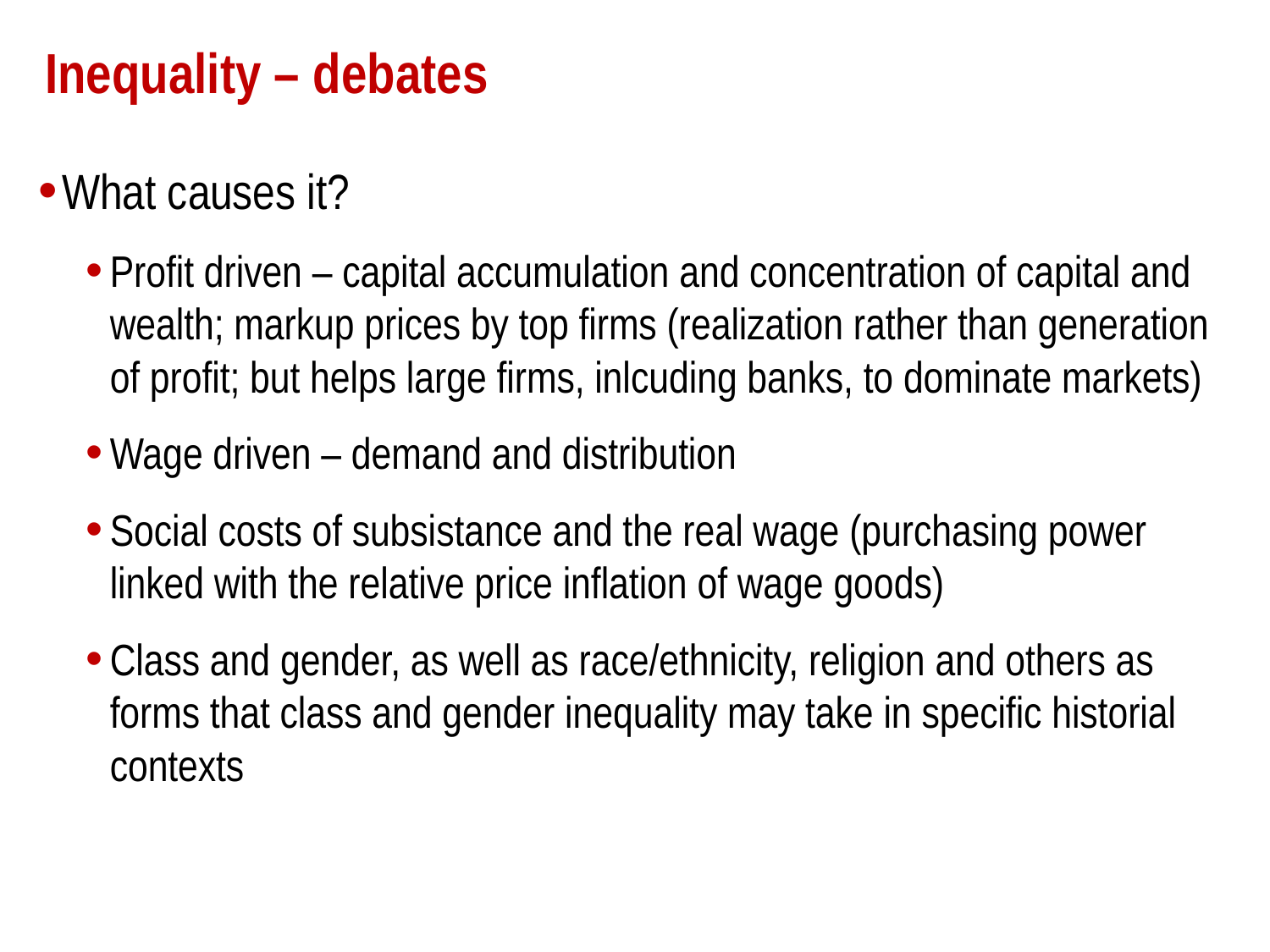

# Inequality – debates
What causes it?
Profit driven – capital accumulation and concentration of capital and wealth; markup prices by top firms (realization rather than generation of profit; but helps large firms, inlcuding banks, to dominate markets)
Wage driven – demand and distribution
Social costs of subsistance and the real wage (purchasing power linked with the relative price inflation of wage goods)
Class and gender, as well as race/ethnicity, religion and others as forms that class and gender inequality may take in specific historial contexts